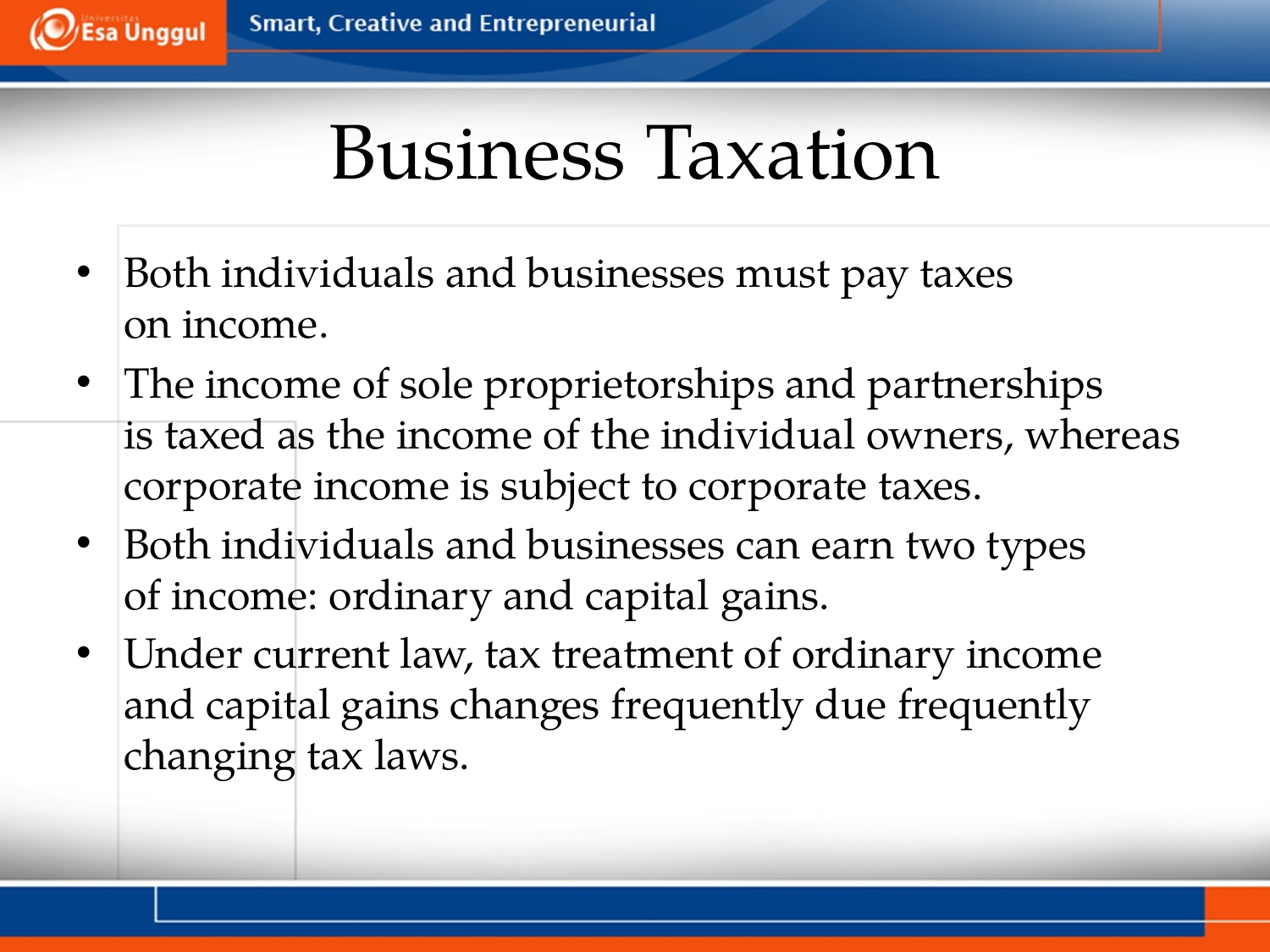

# Business Taxation
Both individuals and businesses must pay taxes
on income.
The income of sole proprietorships and partnerships
is taxed as the income of the individual owners, whereas corporate income is subject to corporate taxes.
Both individuals and businesses can earn two types
of income: ordinary and capital gains.
Under current law, tax treatment of ordinary income
and capital gains changes frequently due frequently changing tax laws.